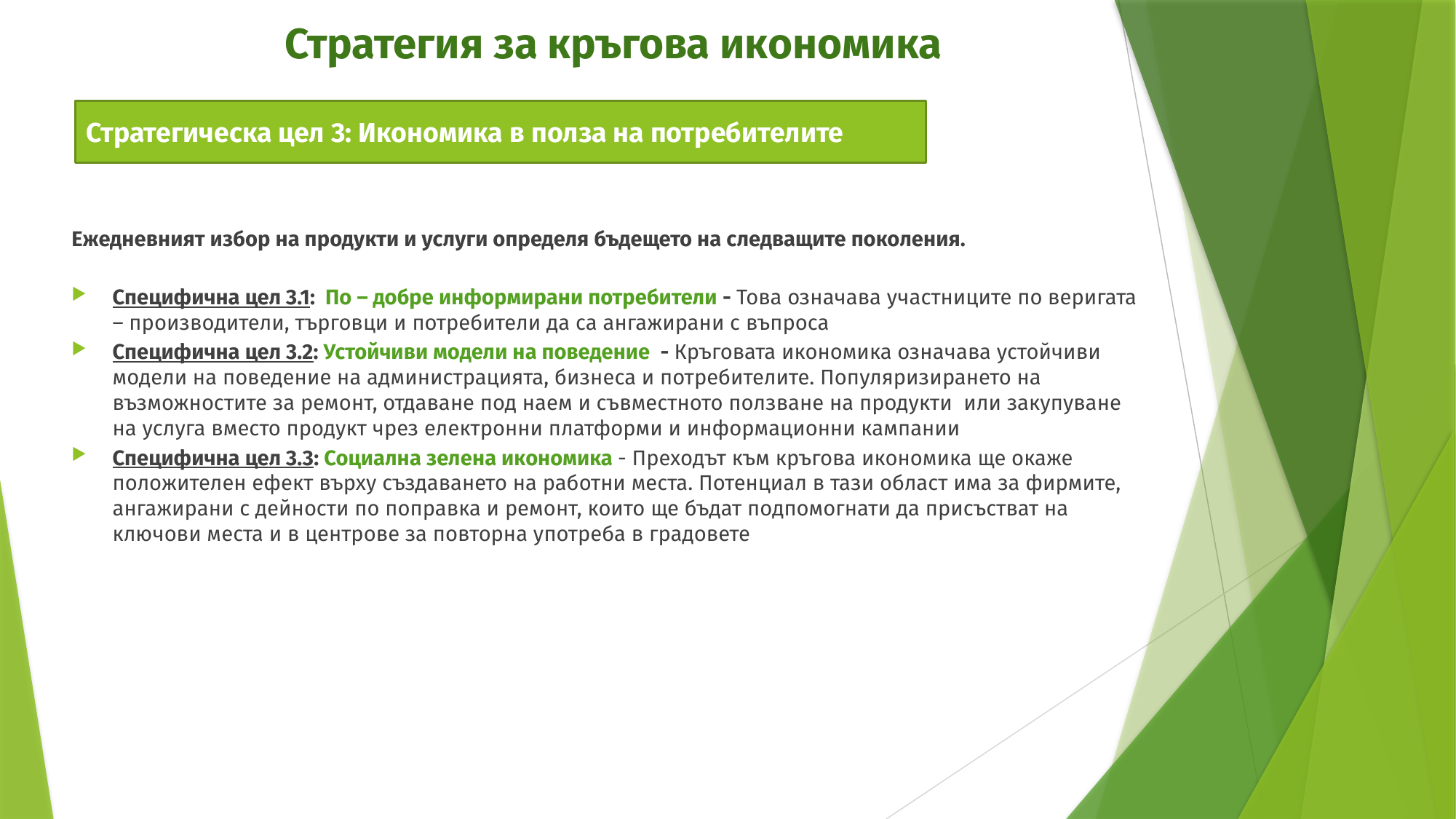

Стратегия за кръгова икономика
Стратегическа цел 3: Икономика в полза на потребителите

Ежедневният избор на продукти и услуги определя бъдещето на следващите поколения.

Специфична цел 3.1:  По – добре информирани потребители - Това означава участниците по веригата – производители, търговци и потребители да са ангажирани с въпроса
Специфична цел 3.2: Устойчиви модели на поведение  - Кръговата икономика означава устойчиви модели на поведение на администрацията, бизнеса и потребителите. Популяризирането на възможностите за ремонт, отдаване под наем и съвместното ползване на продукти  или закупуване на услуга вместо продукт чрез електронни платформи и информационни кампании
Специфична цел 3.3: Социална зелена икономика - Преходът към кръгова икономика ще окаже положителен ефект върху създаването на работни места. Потенциал в тази област има за фирмите, ангажирани с дейности по поправка и ремонт, които ще бъдат подпомогнати да присъстват на ключови места и в центрове за повторна употреба в градовете